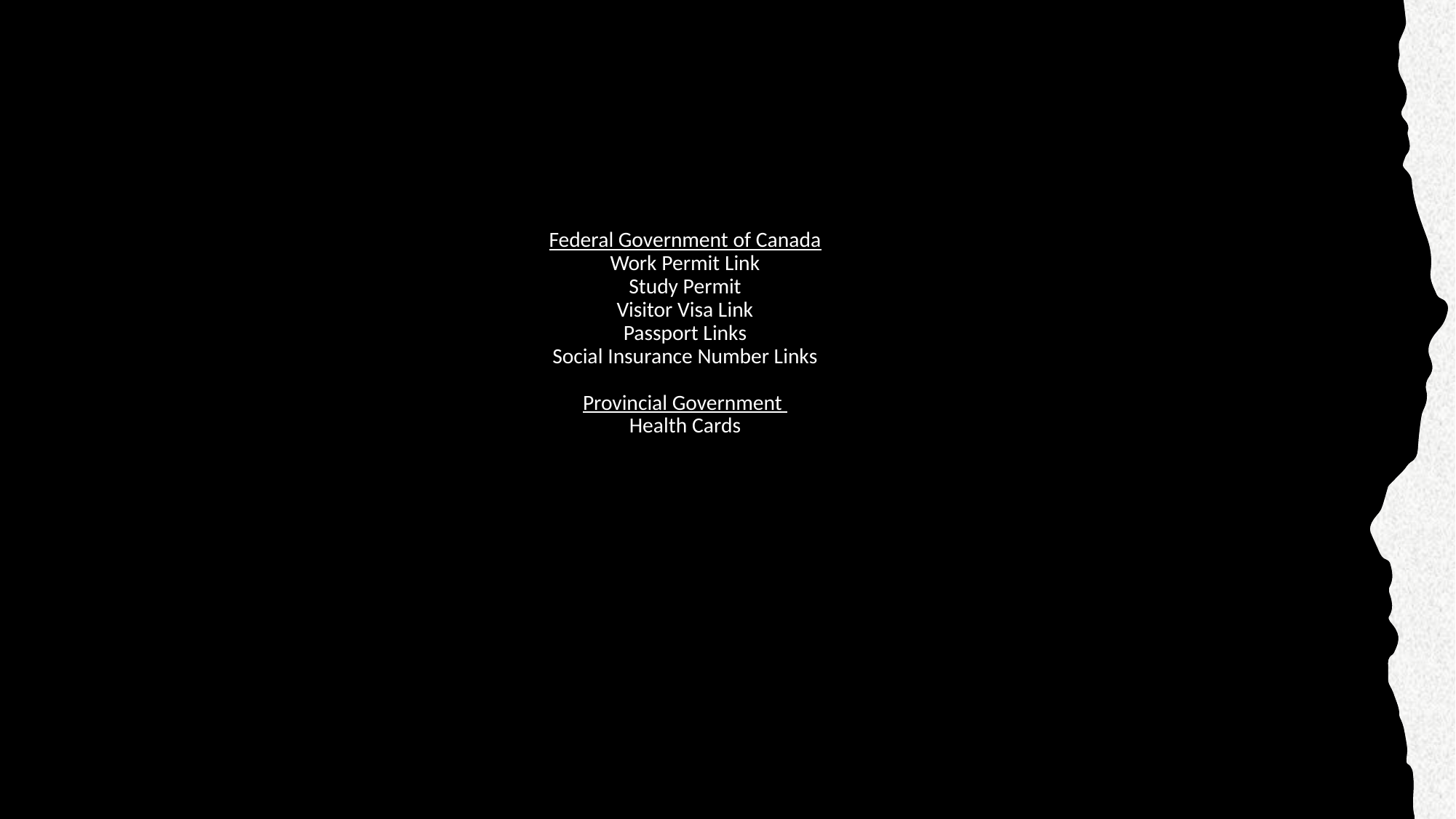

# Federal Government of Canada Work Permit Link Study Permit Visitor Visa Link Passport Links Social Insurance Number Links Provincial Government Health Cards